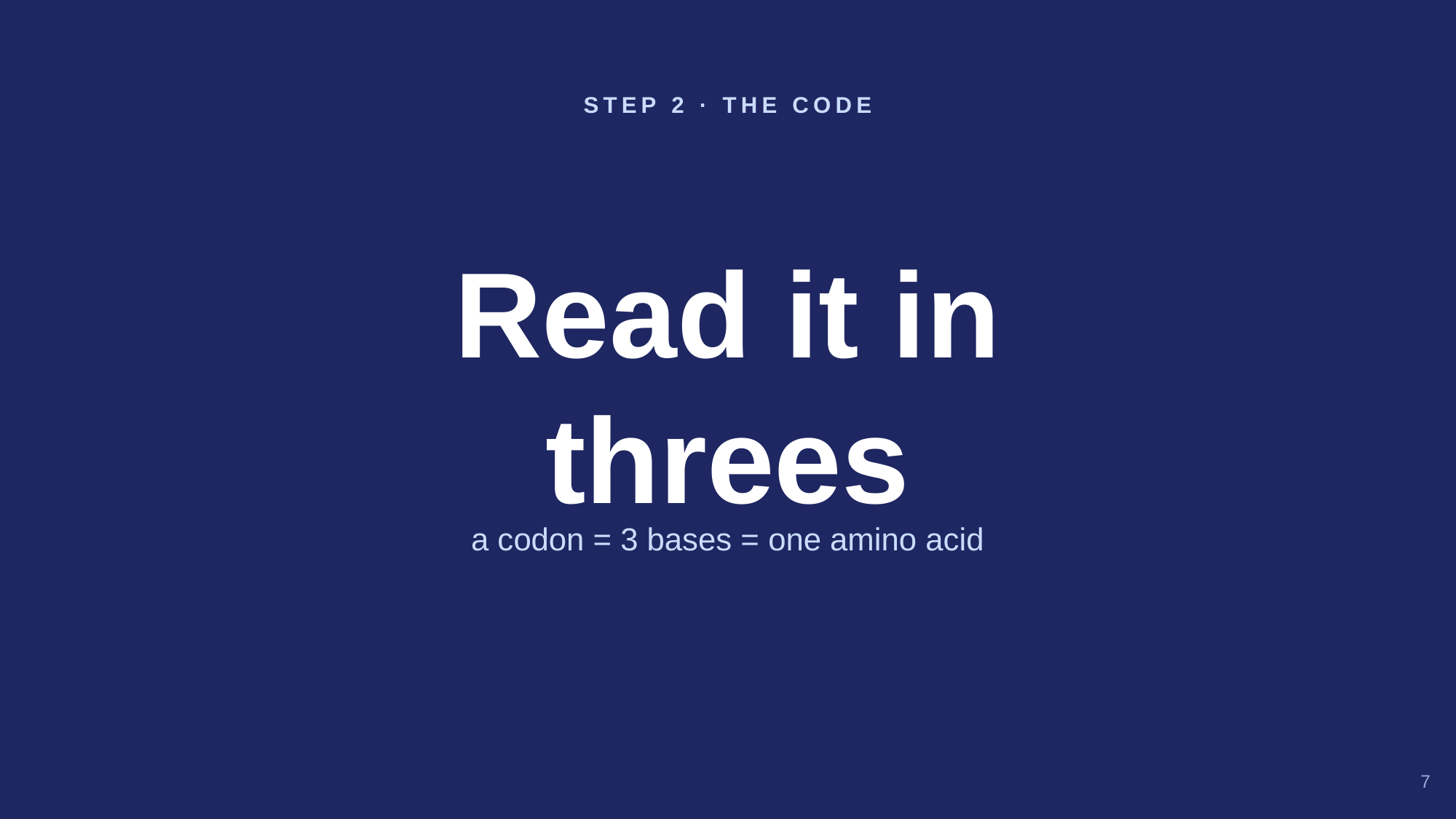

STEP 2 · THE CODE
Read it in
threes
a codon = 3 bases = one amino acid
7